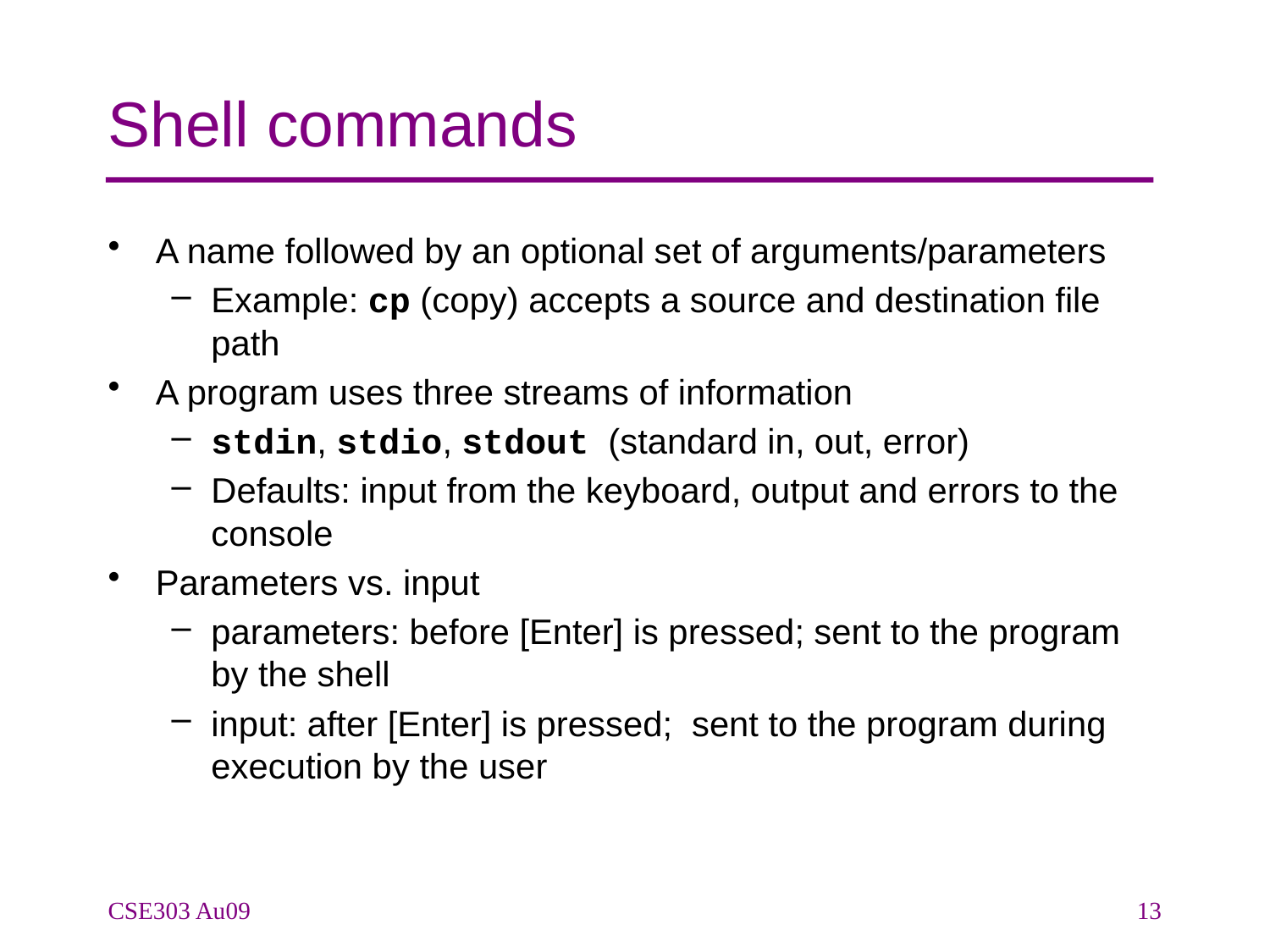

# Shell commands
A name followed by an optional set of arguments/parameters
Example: cp (copy) accepts a source and destination file path
A program uses three streams of information
stdin, stdio, stdout  (standard in, out, error)
Defaults: input from the keyboard, output and errors to the console
Parameters vs. input
parameters: before [Enter] is pressed; sent to the program by the shell
input: after [Enter] is pressed;  sent to the program during execution by the user
CSE303 Au09
13